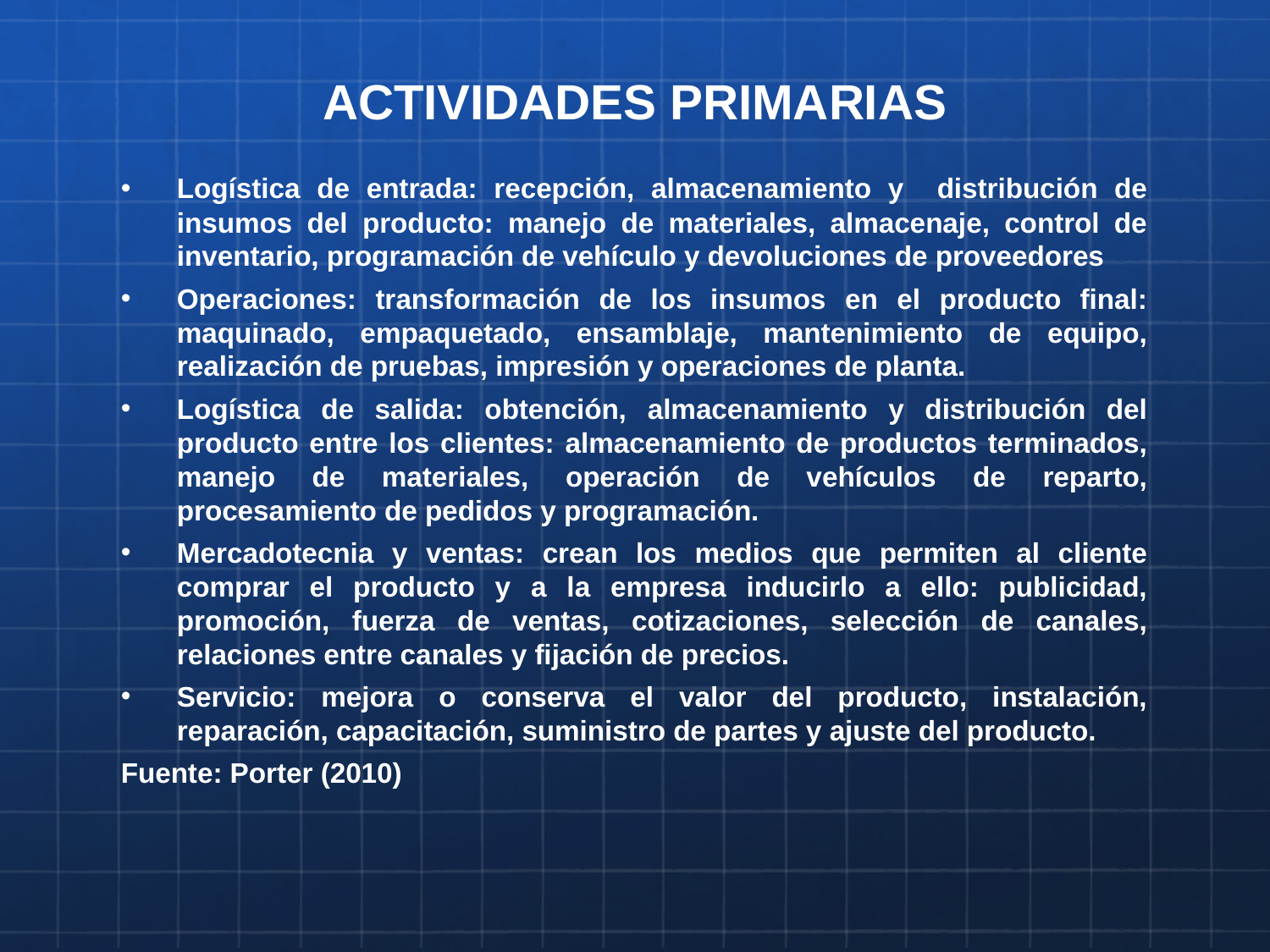

# ACTIVIDADES PRIMARIAS
Logística de entrada: recepción, almacenamiento y  distribución de insumos del producto: manejo de materiales, almacenaje, control de inventario, programación de vehículo y devoluciones de proveedores
Operaciones: transformación de los insumos en el producto final: maquinado, empaquetado, ensamblaje, mantenimiento de equipo, realización de pruebas, impresión y operaciones de planta.
Logística de salida: obtención, almacenamiento y distribución del producto entre los clientes: almacenamiento de productos terminados, manejo de materiales, operación de vehículos de reparto, procesamiento de pedidos y programación.
Mercadotecnia y ventas: crean los medios que permiten al cliente comprar el producto y a la empresa inducirlo a ello: publicidad, promoción, fuerza de ventas, cotizaciones, selección de canales, relaciones entre canales y fijación de precios.
Servicio: mejora o conserva el valor del producto, instalación, reparación, capacitación, suministro de partes y ajuste del producto.
Fuente: Porter (2010)